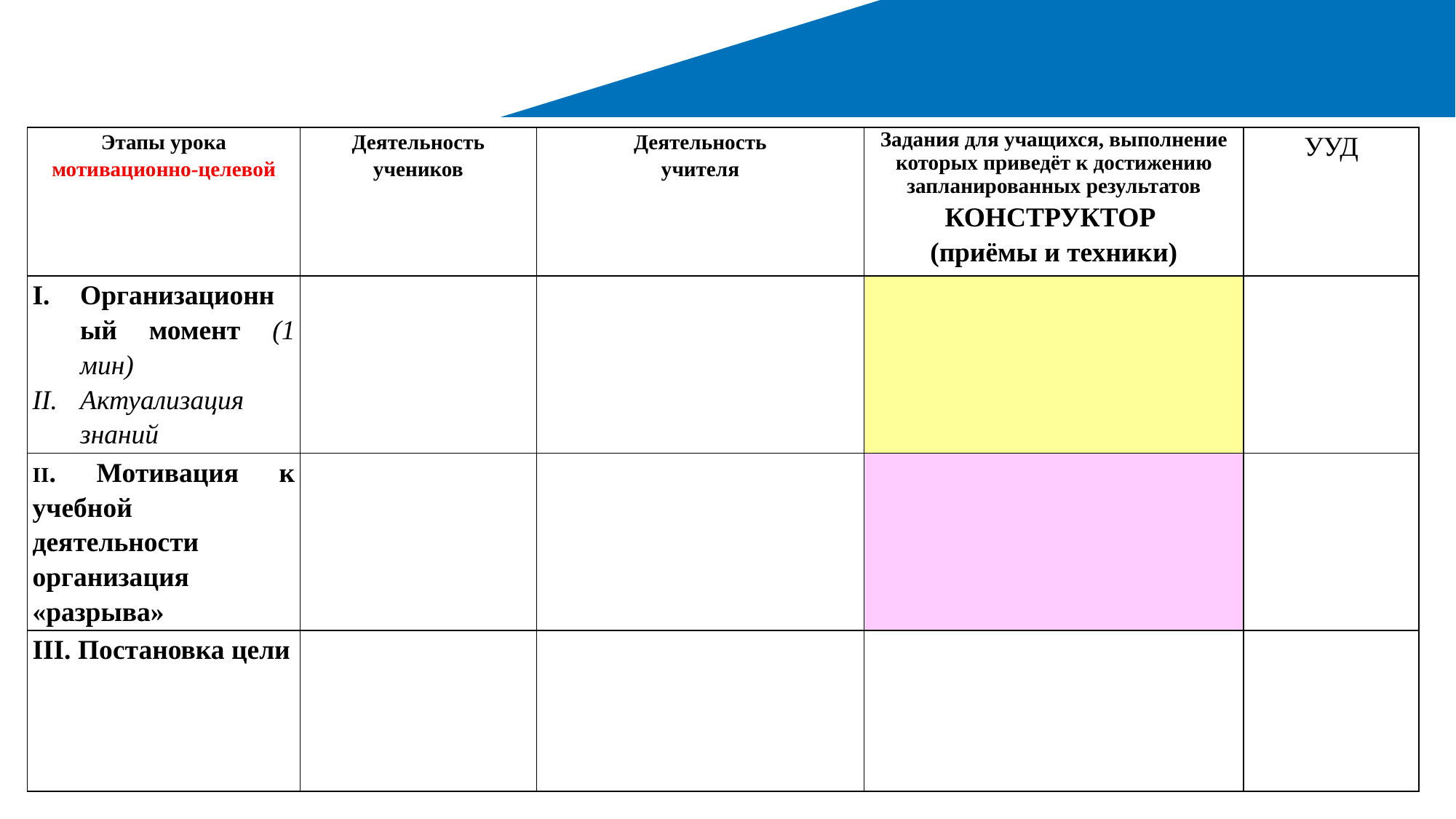

| Этапы урока мотивационно-целевой | Деятельность учеников | Деятельность учителя | Задания для учащихся, выполнение которых приведёт к достижению запланированных результатов КОНСТРУКТОР (приёмы и техники) | УУД |
| --- | --- | --- | --- | --- |
| Организационный момент (1 мин) Актуализация знаний |  |  |  |  |
| II. Мотивация к учебной деятельности организация «разрыва» |  |  |  |  |
| III. Постановка цели |  |  |  |  |